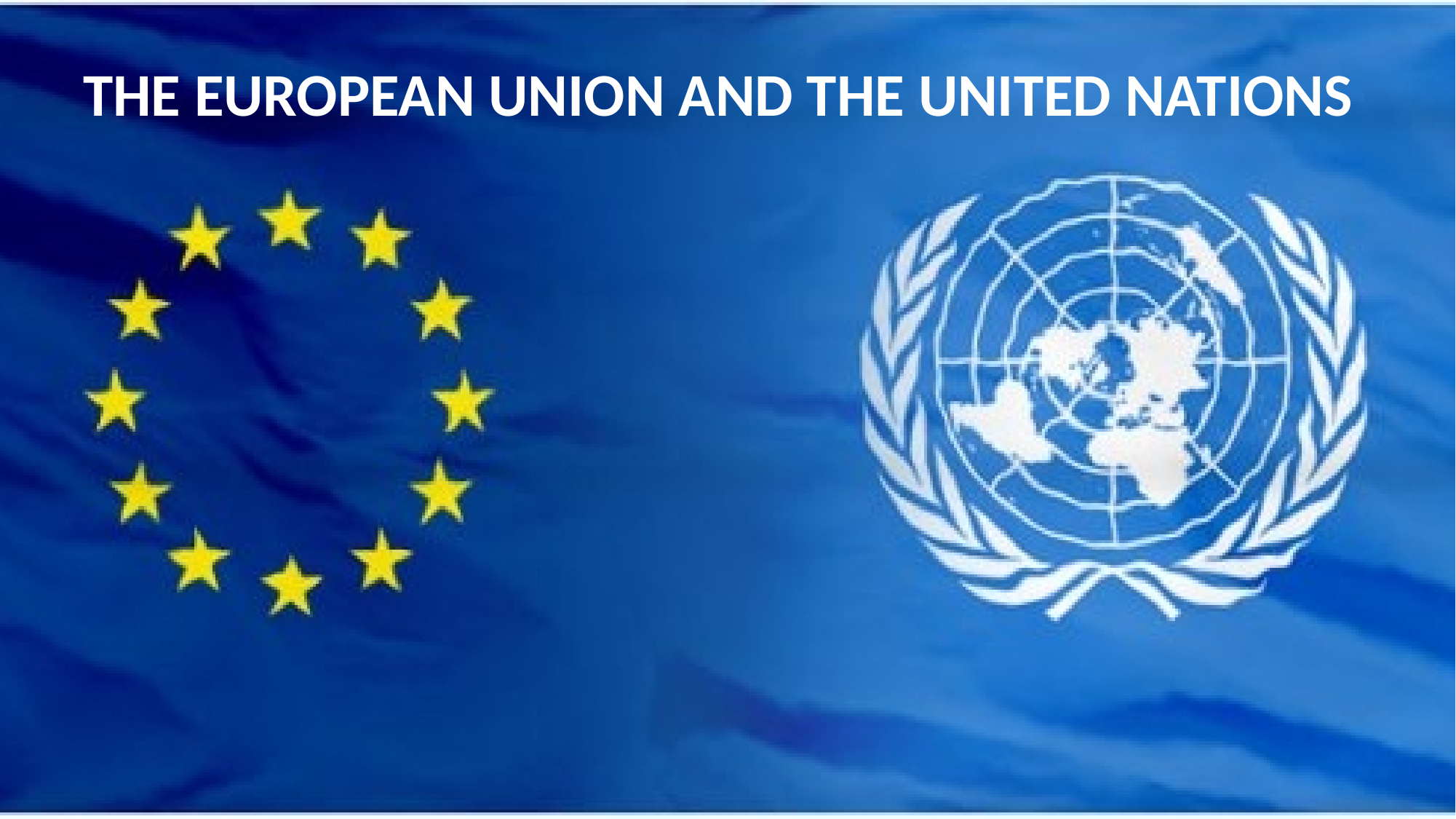

THE EUROPEAN UNION AND THE UNITED NATIONS